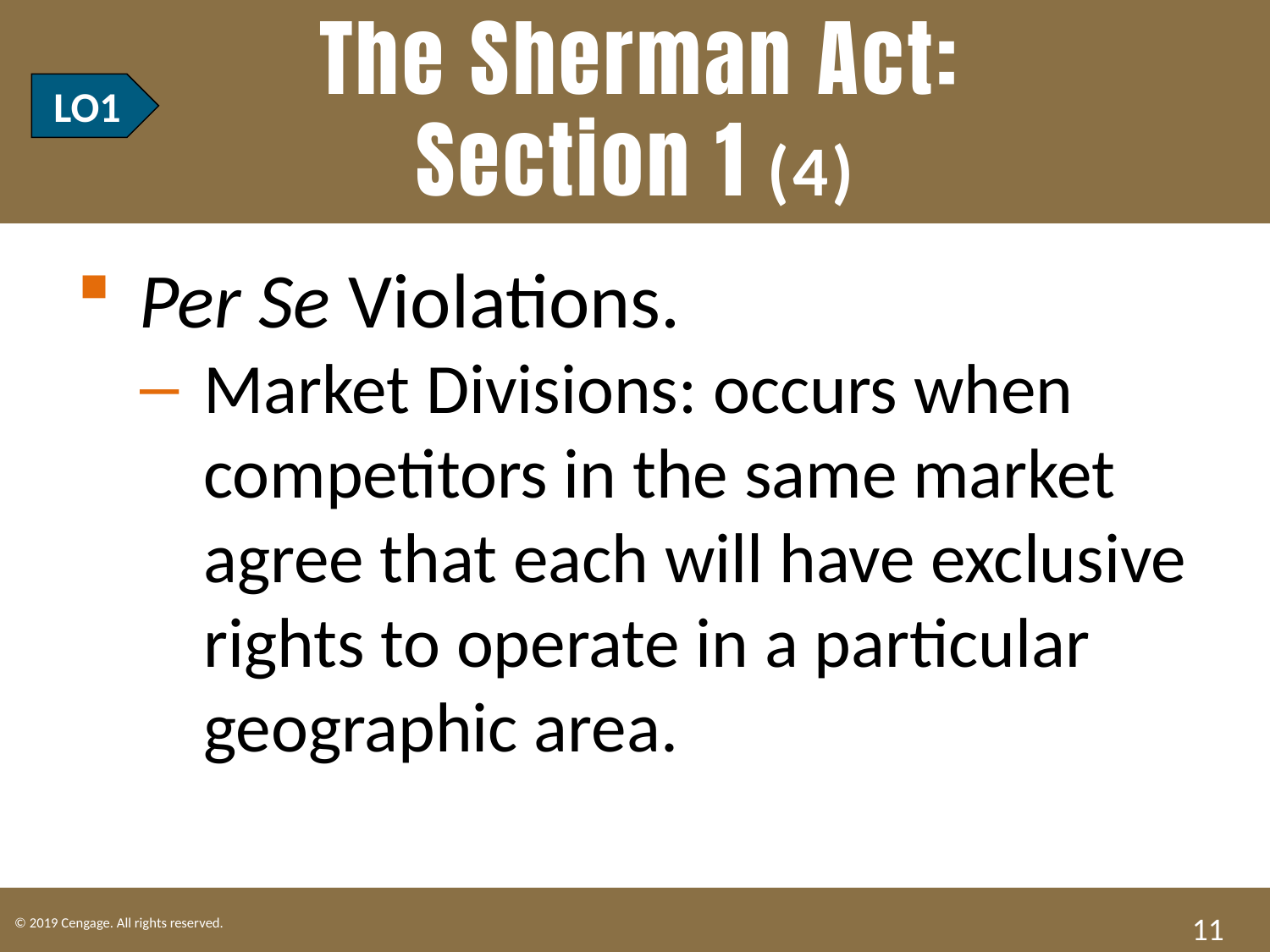

# LO1 The Sherman Act: Section 1 (4)
LO1
Per Se Violations.
Market Divisions: occurs when competitors in the same market agree that each will have exclusive rights to operate in a particular geographic area.

11